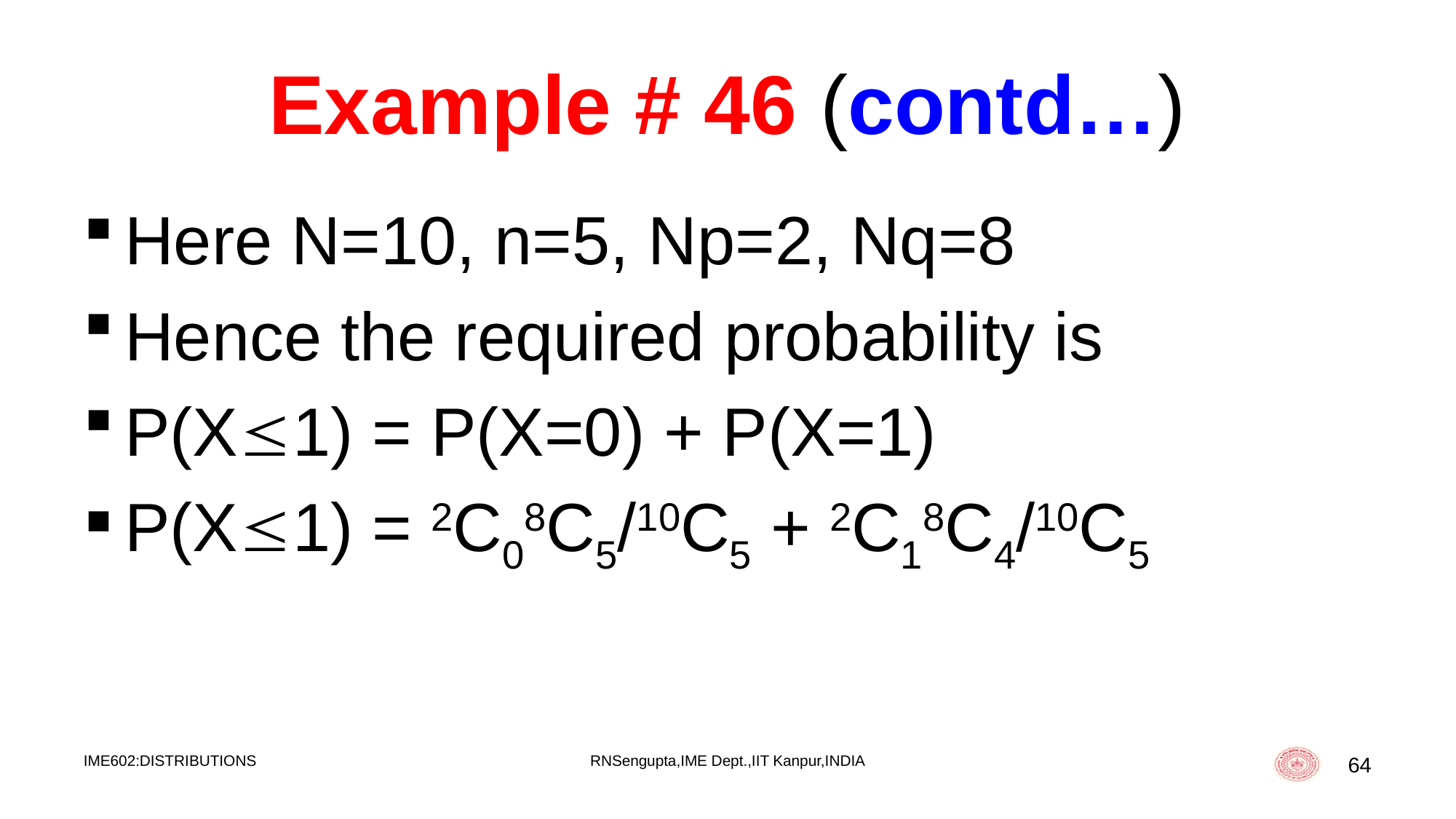

# Example # 46 (contd…)
Here N=10, n=5, Np=2, Nq=8
Hence the required probability is
P(X≤1) = P(X=0) + P(X=1)
P(X≤1) = 2C08C5/10C5 + 2C18C4/10C5
IME602:DISTRIBUTIONS
RNSengupta,IME Dept.,IIT Kanpur,INDIA
64